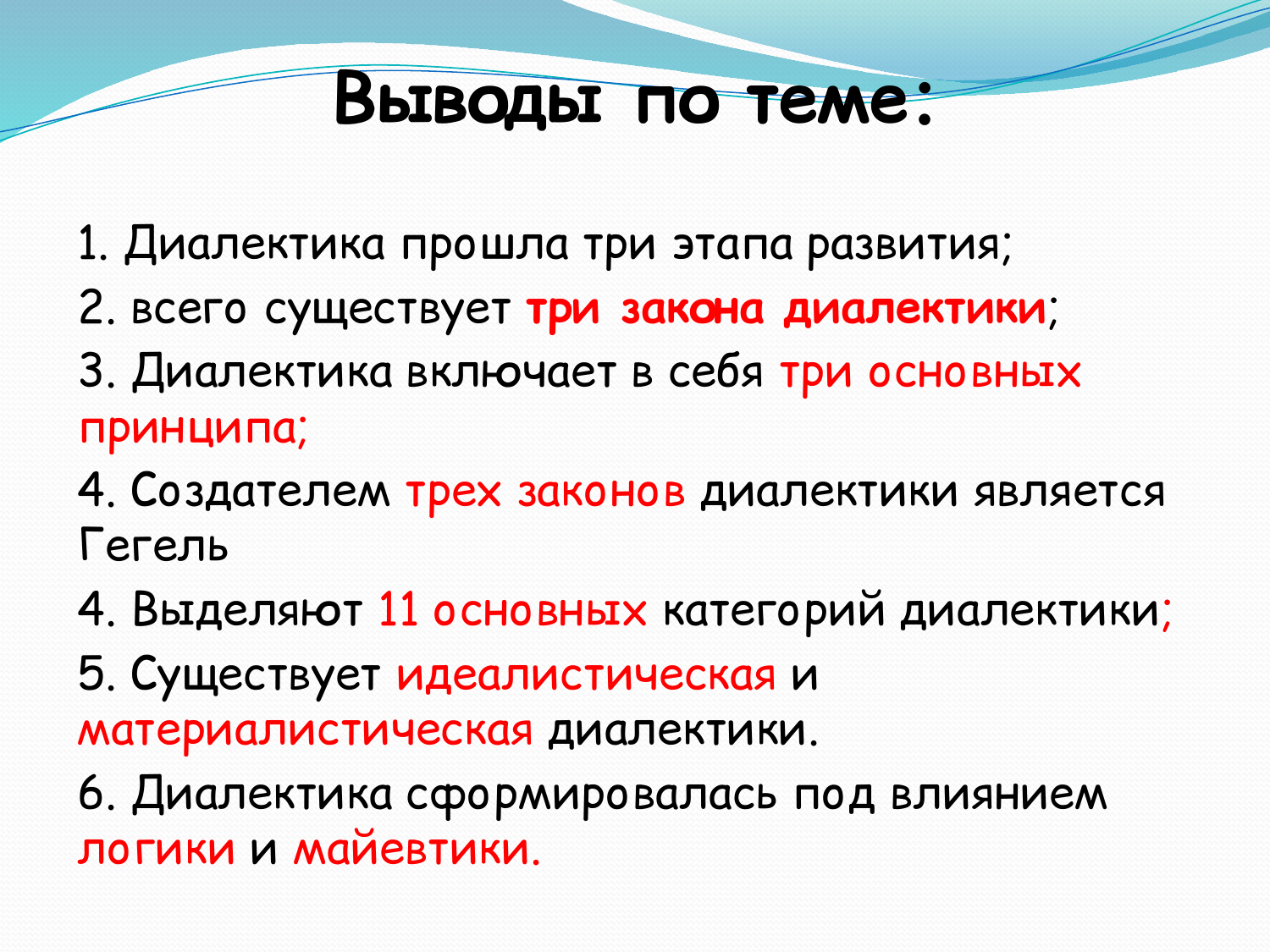

# Выводы по теме:
1. Диалектика прошла три этапа развития;
2. всего существует три закона диалектики;
3. Диалектика включает в себя три основных принципа;
4. Создателем трех законов диалектики является Гегель
4. Выделяют 11 основных категорий диалектики;
5. Существует идеалистическая и материалистическая диалектики.
6. Диалектика сформировалась под влиянием логики и майевтики.